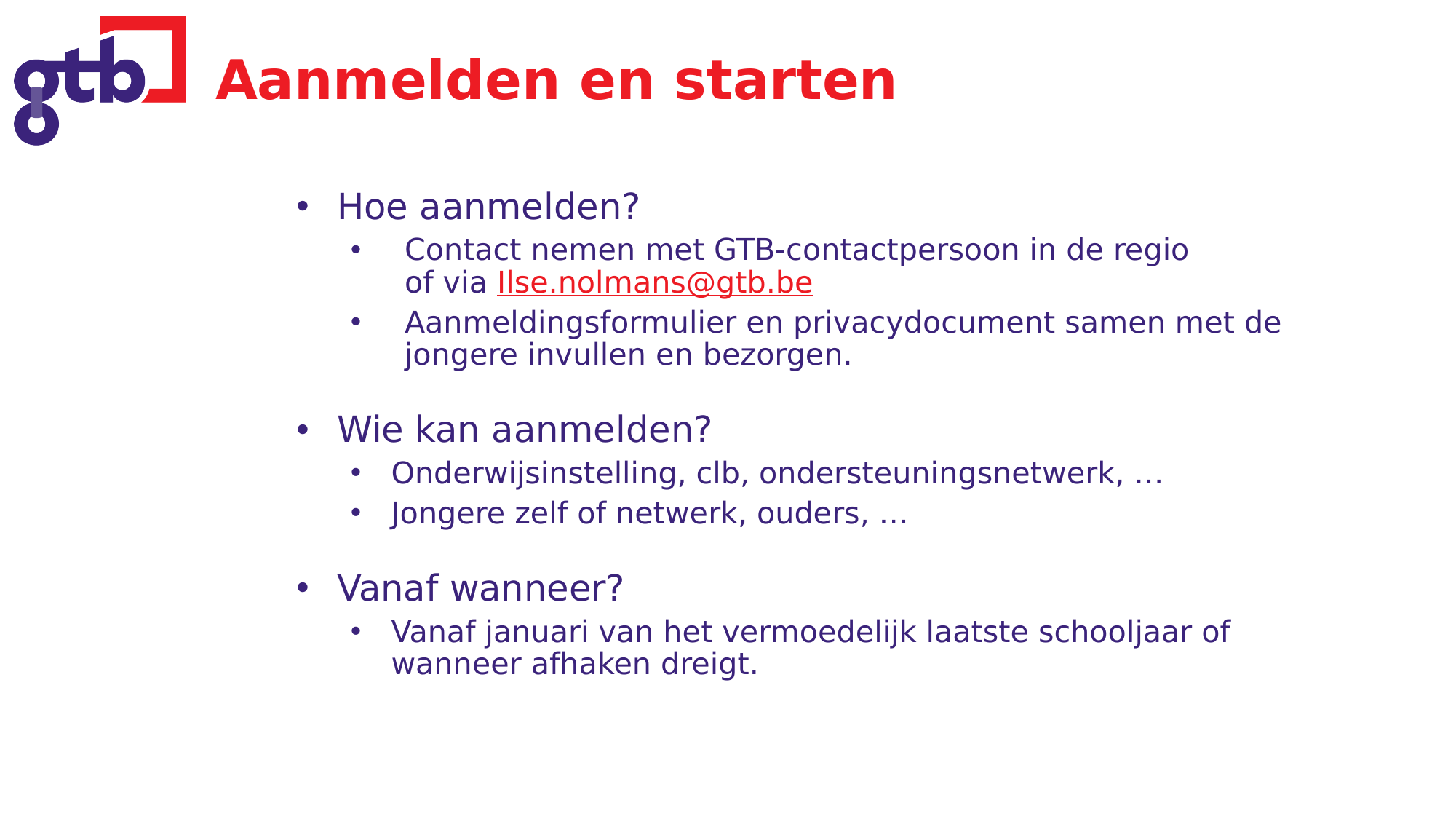

# Aanmelden en starten
Hoe aanmelden?
Contact nemen met GTB-contactpersoon in de regio
of via Ilse.nolmans@gtb.be
Aanmeldingsformulier en privacydocument samen met de jongere invullen en bezorgen.
Wie kan aanmelden?
Onderwijsinstelling, clb, ondersteuningsnetwerk, …
Jongere zelf of netwerk, ouders, …
Vanaf wanneer?
Vanaf januari van het vermoedelijk laatste schooljaar of wanneer afhaken dreigt.